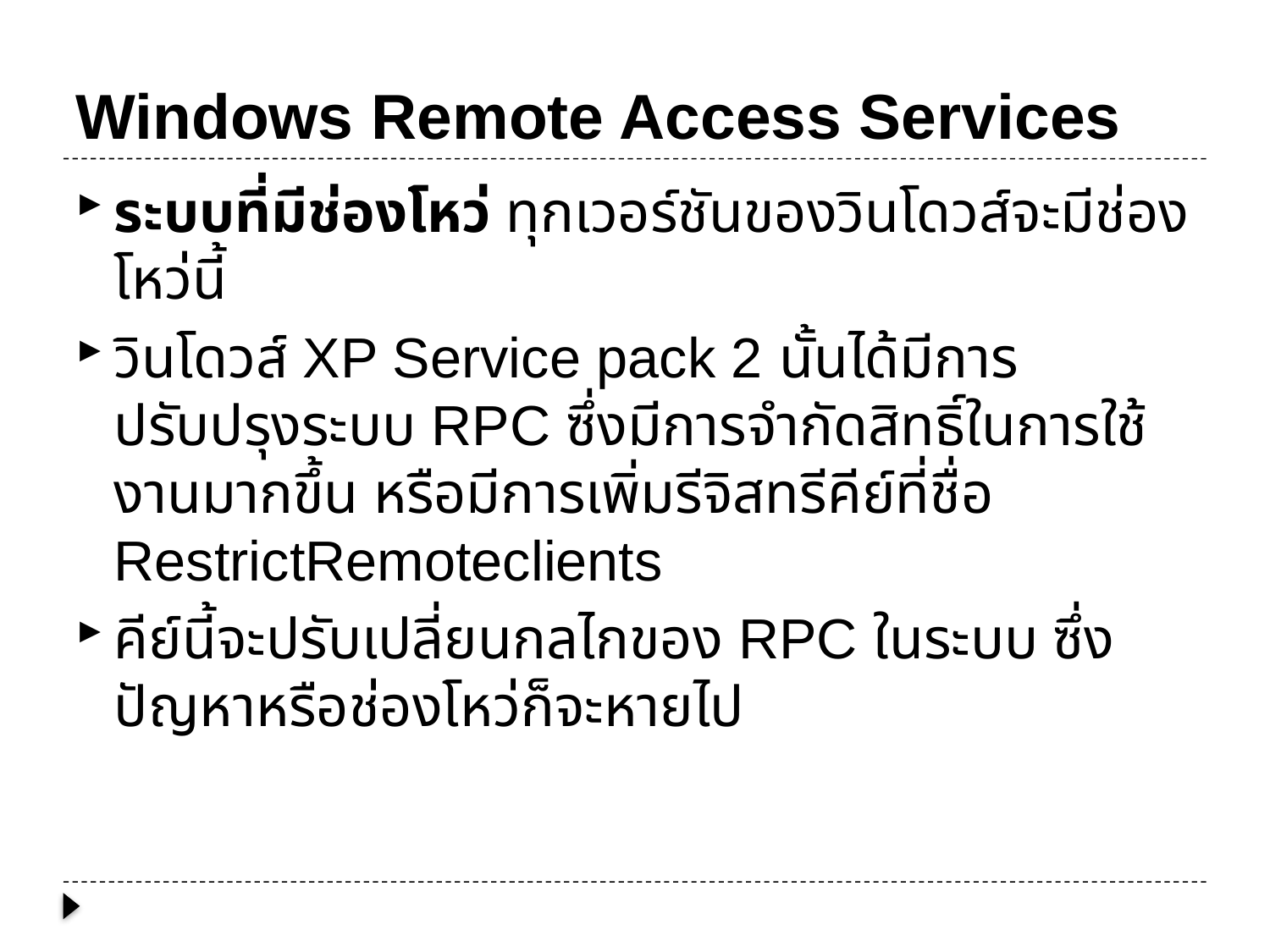

# Windows Remote Access Services
ระบบที่มีช่องโหว่ ทุกเวอร์ชันของวินโดวส์จะมีช่องโหว่นี้
วินโดวส์ XP Service pack 2 นั้นได้มีการปรับปรุงระบบ RPC ซึ่งมีการจำกัดสิทธิ์ในการใช้งานมากขึ้น หรือมีการเพิ่มรีจิสทรีคีย์ที่ชื่อ RestrictRemoteclients
คีย์นี้จะปรับเปลี่ยนกลไกของ RPC ในระบบ ซึ่งปัญหาหรือช่องโหว่ก็จะหายไป